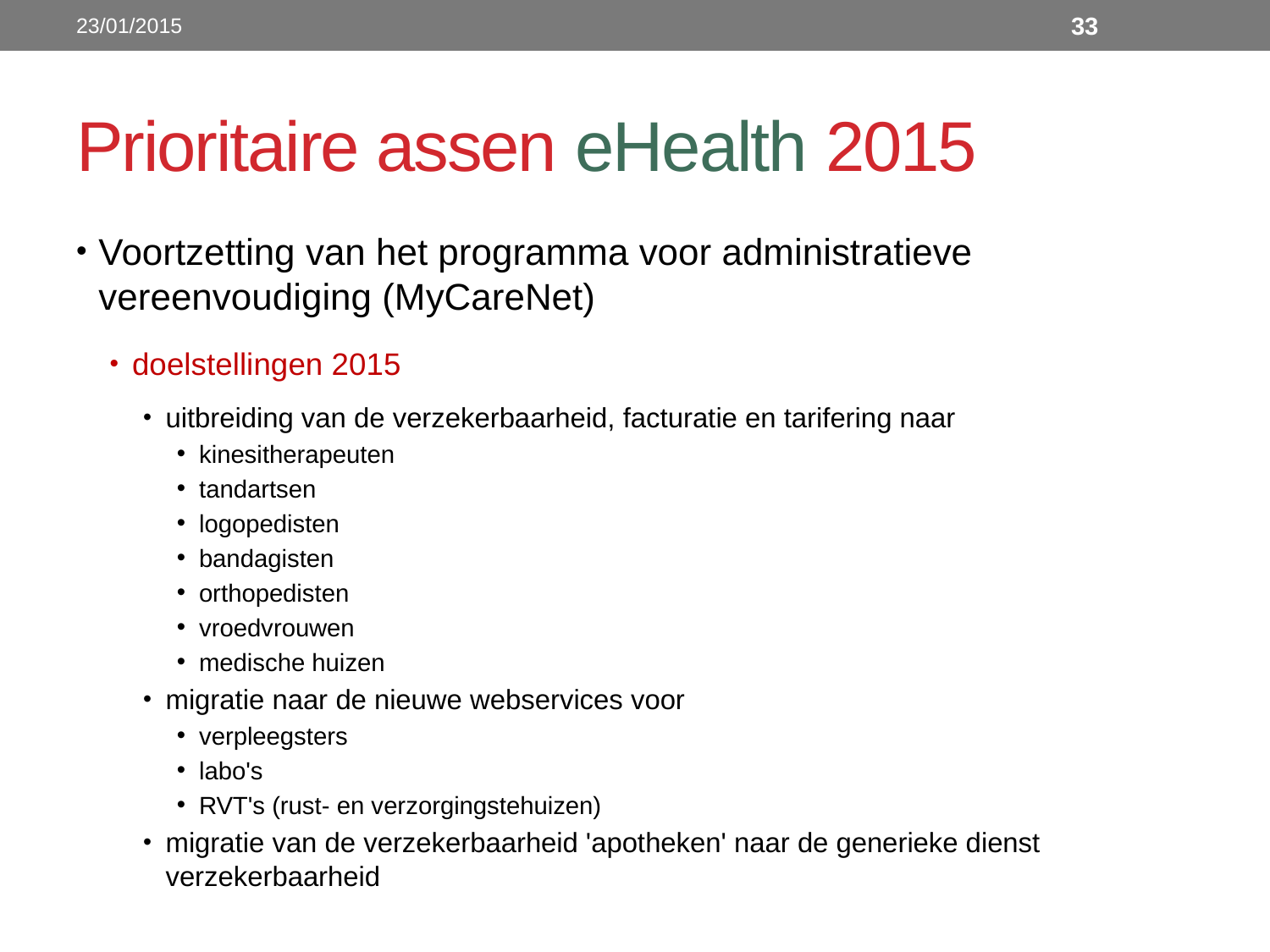

23/01/2015
33
# Prioritaire assen eHealth 2015
Voortzetting van het programma voor administratieve vereenvoudiging (MyCareNet)

doelstellingen 2015

uitbreiding van de verzekerbaarheid, facturatie en tarifering naar
kinesitherapeuten
tandartsen
logopedisten
bandagisten
orthopedisten
vroedvrouwen
medische huizen
migratie naar de nieuwe webservices voor
verpleegsters
labo's
RVT's (rust- en verzorgingstehuizen)
migratie van de verzekerbaarheid 'apotheken' naar de generieke dienst verzekerbaarheid